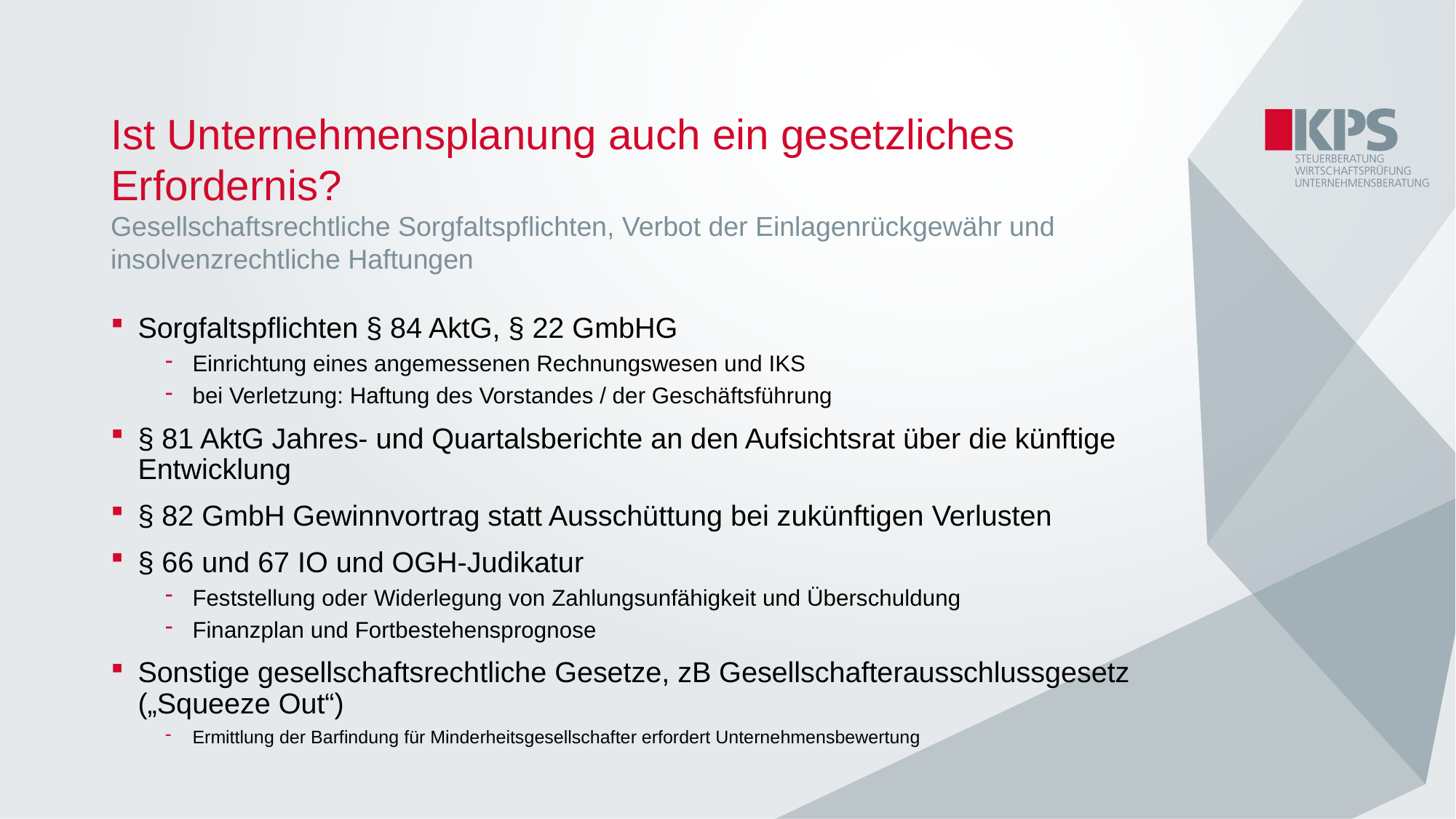

Ist Unternehmensplanung auch ein gesetzliches Erfordernis?
Gesellschaftsrechtliche Sorgfaltspflichten, Verbot der Einlagenrückgewähr und insolvenzrechtliche Haftungen

Sorgfaltspflichten § 84 AktG, § 22 GmbHG
Einrichtung eines angemessenen Rechnungswesen und IKS
bei Verletzung: Haftung des Vorstandes / der Geschäftsführung
§ 81 AktG Jahres- und Quartalsberichte an den Aufsichtsrat über die künftige Entwicklung
§ 82 GmbH Gewinnvortrag statt Ausschüttung bei zukünftigen Verlusten
§ 66 und 67 IO und OGH-Judikatur
Feststellung oder Widerlegung von Zahlungsunfähigkeit und Überschuldung
Finanzplan und Fortbestehensprognose
Sonstige gesellschaftsrechtliche Gesetze, zB Gesellschafterausschlussgesetz („Squeeze Out“)
Ermittlung der Barfindung für Minderheitsgesellschafter erfordert Unternehmensbewertung